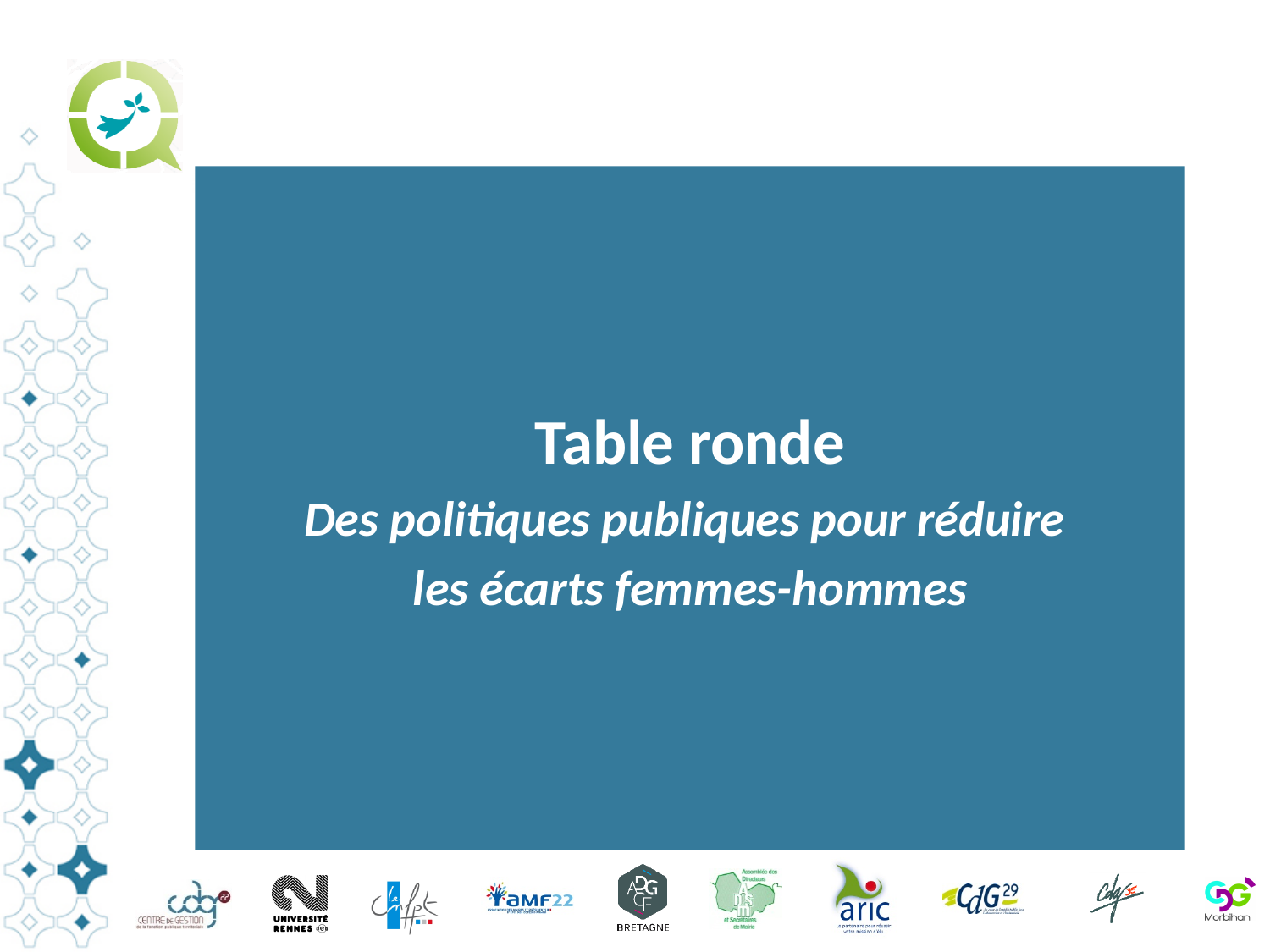

Table ronde
Des politiques publiques pour réduire
les écarts femmes-hommes